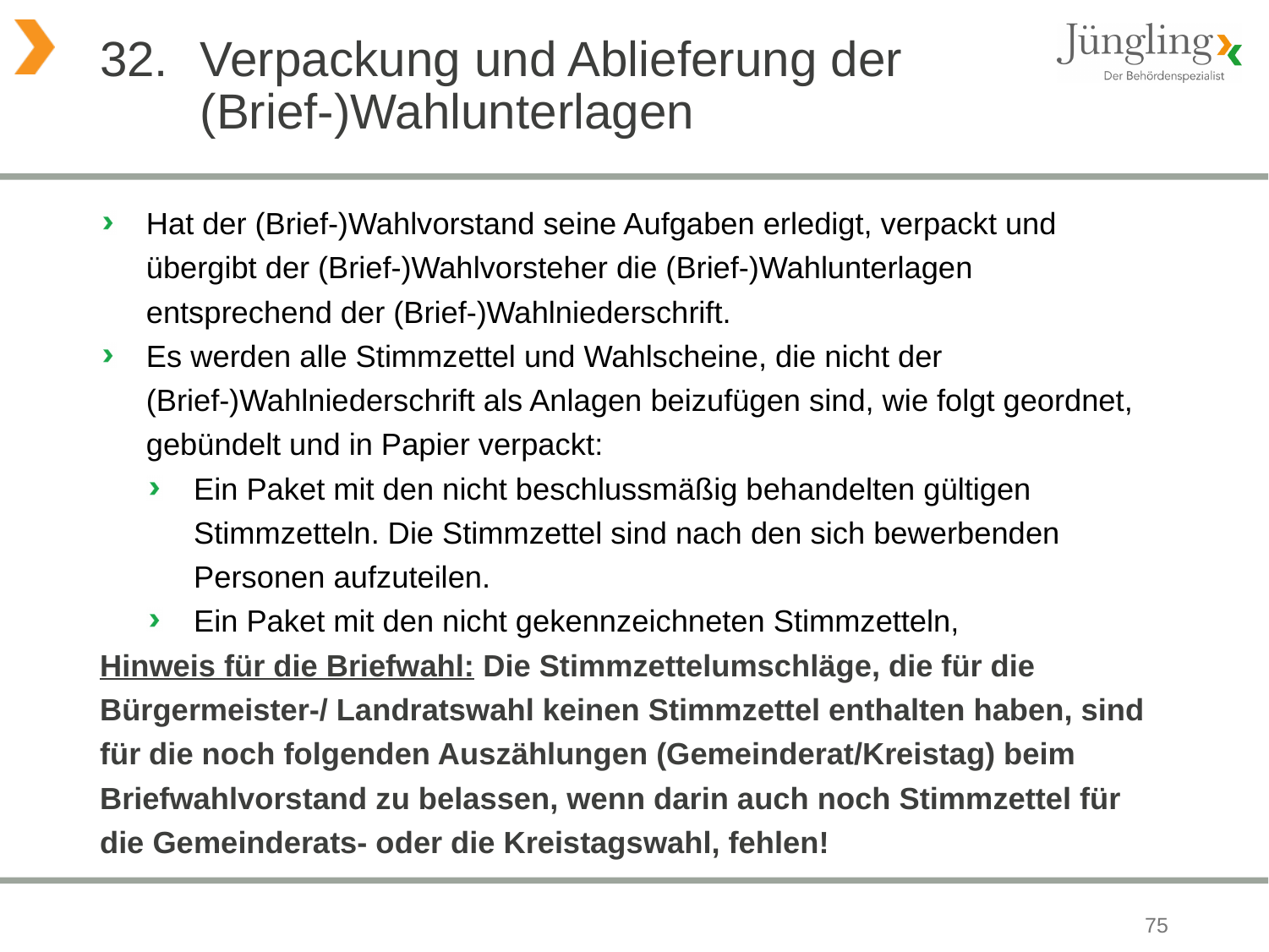

# 32. 	Verpackung und Ablieferung der (Brief-)Wahlunterlagen
Hat der (Brief-)Wahlvorstand seine Aufgaben erledigt, verpackt und übergibt der (Brief-)Wahlvorsteher die (Brief-)Wahlunterlagen entsprechend der (Brief-)Wahlniederschrift.
Es werden alle Stimmzettel und Wahlscheine, die nicht der
(Brief-)Wahlniederschrift als Anlagen beizufügen sind, wie folgt geordnet, gebündelt und in Papier verpackt:
Ein Paket mit den nicht beschlussmäßig behandelten gültigen Stimmzetteln. Die Stimmzettel sind nach den sich bewerbenden Personen aufzuteilen.
Ein Paket mit den nicht gekennzeichneten Stimmzetteln,
Hinweis für die Briefwahl: Die Stimmzettelumschläge, die für die Bürgermeister-/ Landratswahl keinen Stimmzettel enthalten haben, sind für die noch folgenden Auszählungen (Gemeinderat/Kreistag) beim Briefwahlvorstand zu belassen, wenn darin auch noch Stimmzettel für die Gemeinderats- oder die Kreistagswahl, fehlen!

75